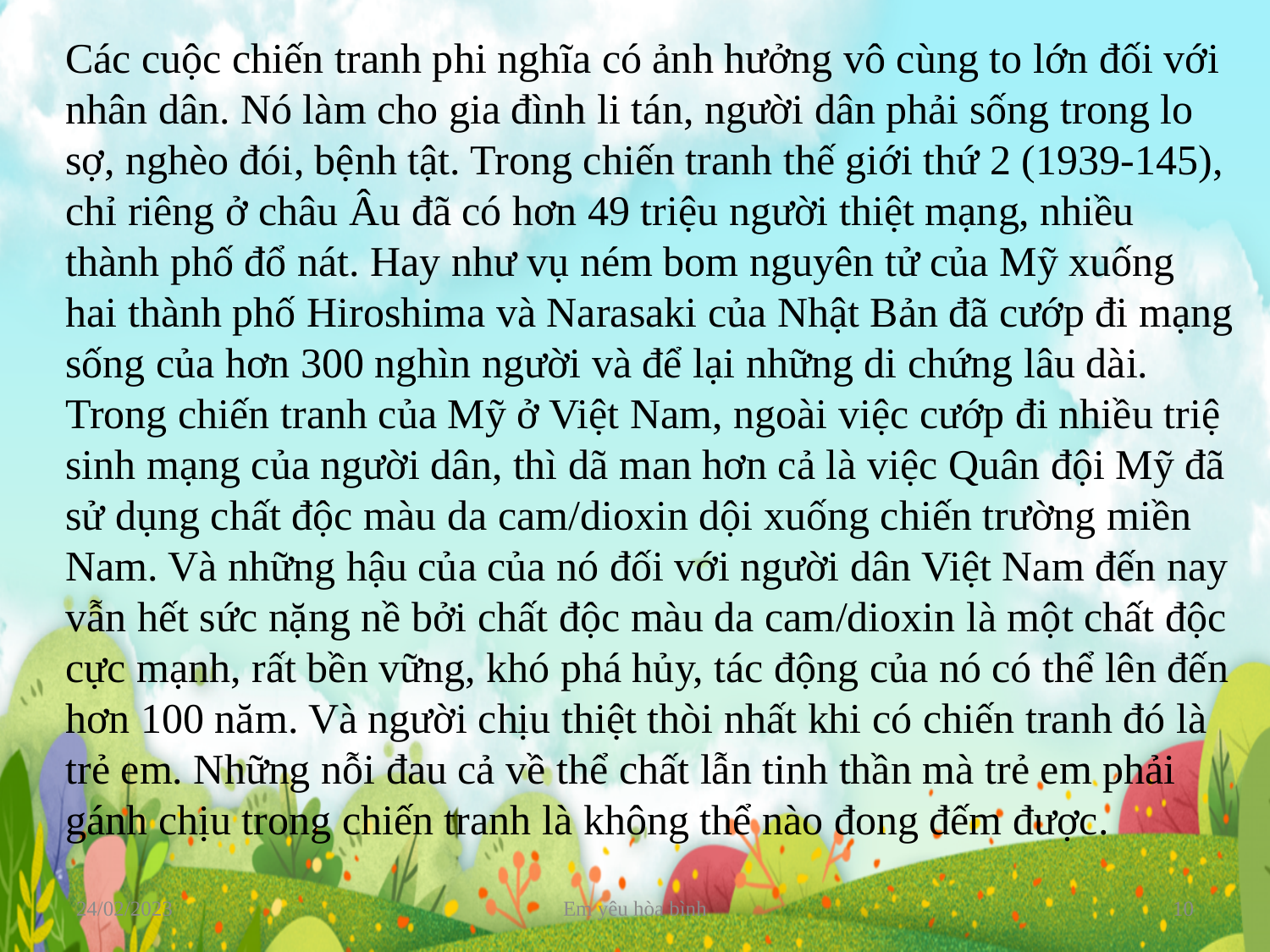

Các cuộc chiến tranh phi nghĩa có ảnh hưởng vô cùng to lớn đối với nhân dân. Nó làm cho gia đình li tán, người dân phải sống trong lo sợ, nghèo đói, bệnh tật. Trong chiến tranh thế giới thứ 2 (1939-145), chỉ riêng ở châu Âu đã có hơn 49 triệu người thiệt mạng, nhiều thành phố đổ nát. Hay như vụ ném bom nguyên tử của Mỹ xuống hai thành phố Hiroshima và Narasaki của Nhật Bản đã cướp đi mạng sống của hơn 300 nghìn người và để lại những di chứng lâu dài. Trong chiến tranh của Mỹ ở Việt Nam, ngoài việc cướp đi nhiều triệ sinh mạng của người dân, thì dã man hơn cả là việc Quân đội Mỹ đã sử dụng chất độc màu da cam/dioxin dội xuống chiến trường miền Nam. Và những hậu của của nó đối với người dân Việt Nam đến nay vẫn hết sức nặng nề bởi chất độc màu da cam/dioxin là một chất độc cực mạnh, rất bền vững, khó phá hủy, tác động của nó có thể lên đến hơn 100 năm. Và người chịu thiệt thòi nhất khi có chiến tranh đó là trẻ em. Những nỗi đau cả về thể chất lẫn tinh thần mà trẻ em phải gánh chịu trong chiến tranh là không thể nào đong đếm được.
24/02/2023
Em yêu hòa bình
10